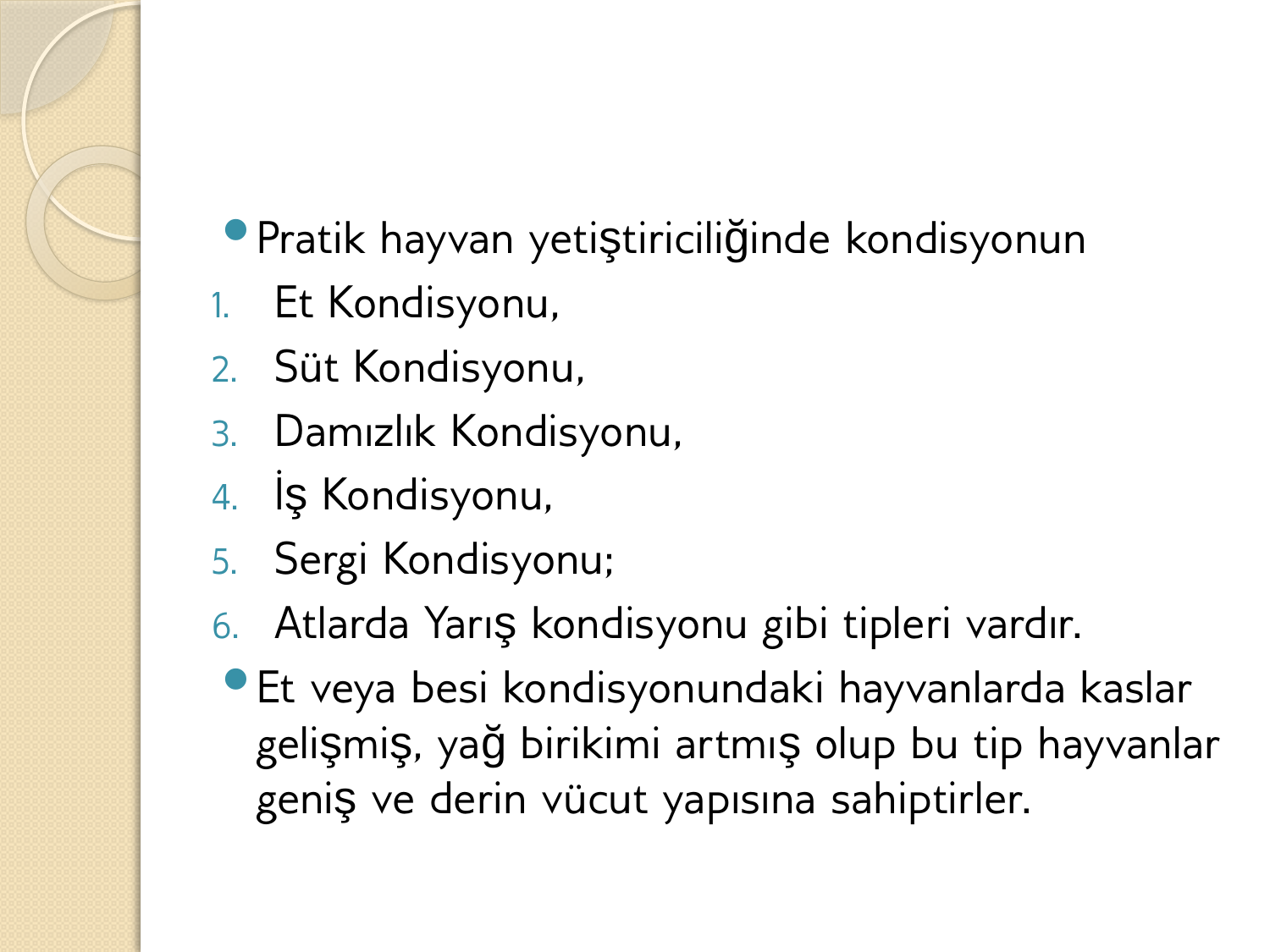

#
Pratik hayvan yetiştiriciliğinde kondisyonun
Et Kondisyonu,
Süt Kondisyonu,
Damızlık Kondisyonu,
İş Kondisyonu,
Sergi Kondisyonu;
Atlarda Yarış kondisyonu gibi tipleri vardır.
Et veya besi kondisyonundaki hayvanlarda kaslar gelişmiş, yağ birikimi artmış olup bu tip hayvanlar geniş ve derin vücut yapısına sahiptirler.